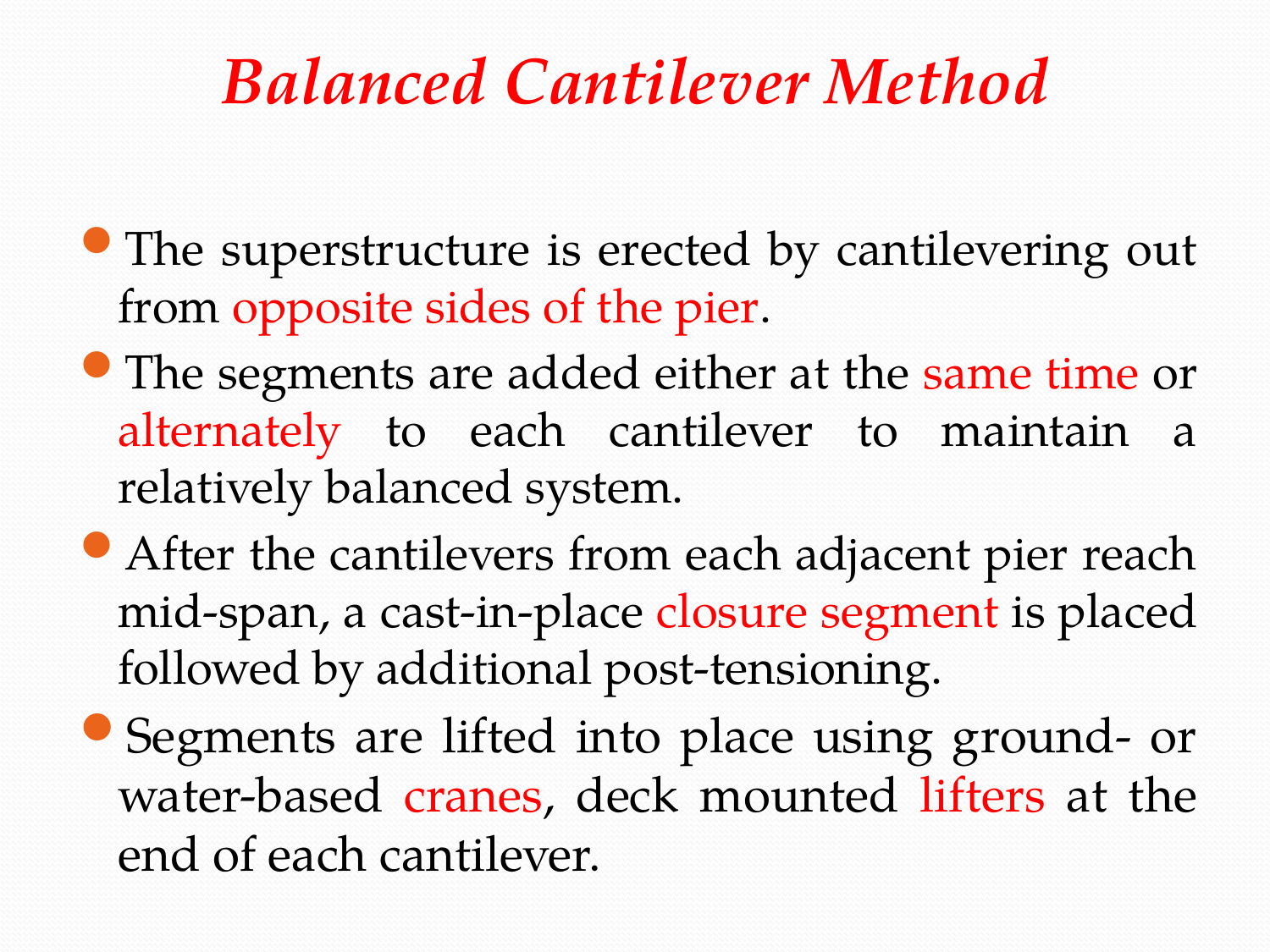

# Balanced Cantilever Method
The superstructure is erected by cantilevering out from opposite sides of the pier.
The segments are added either at the same time or alternately to each cantilever to maintain a relatively balanced system.
After the cantilevers from each adjacent pier reach mid-span, a cast-in-place closure segment is placed followed by additional post-tensioning.
Segments are lifted into place using ground- or water-based cranes, deck mounted lifters at the end of each cantilever.